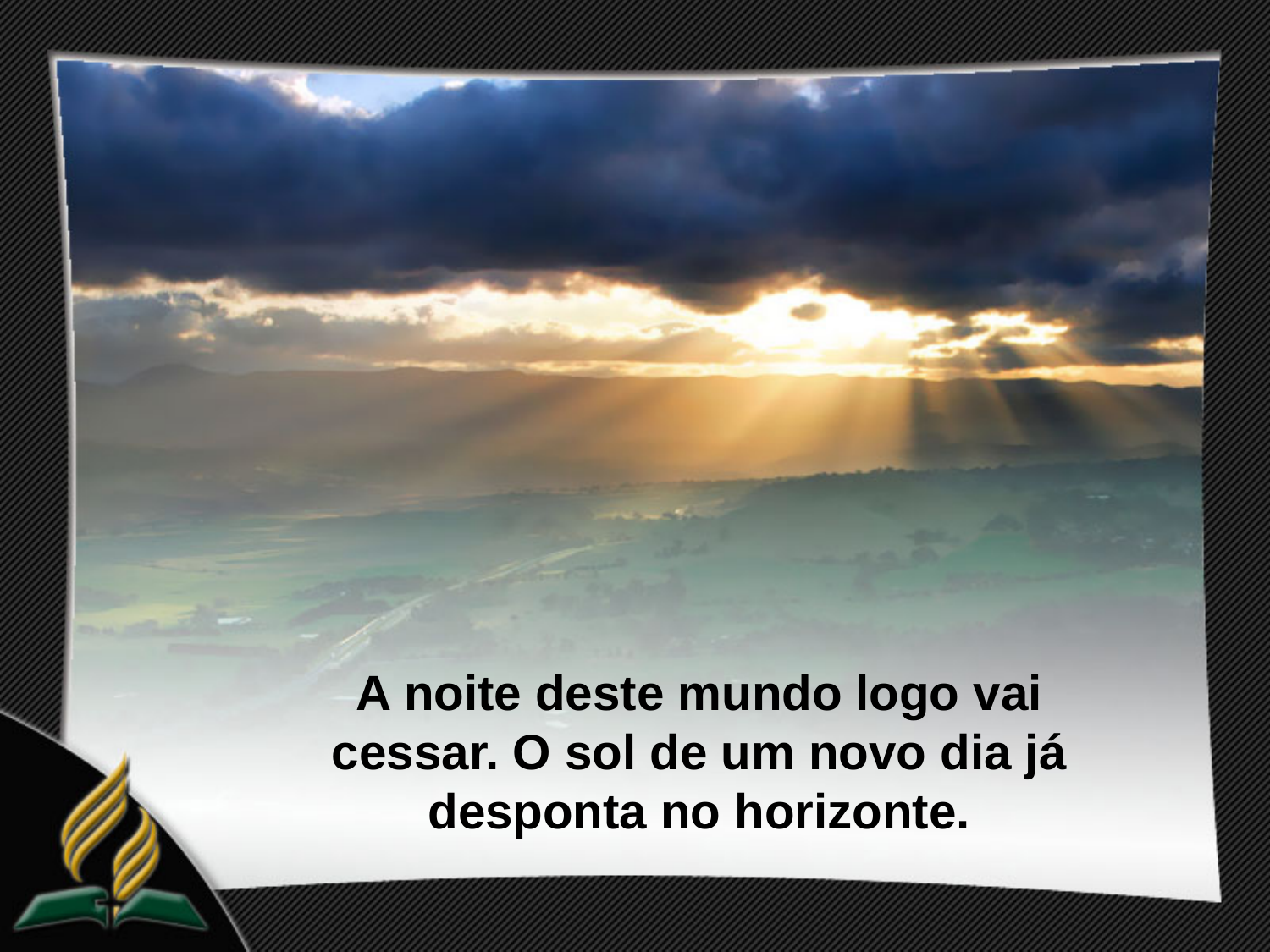

A noite deste mundo logo vai cessar. O sol de um novo dia já desponta no horizonte.